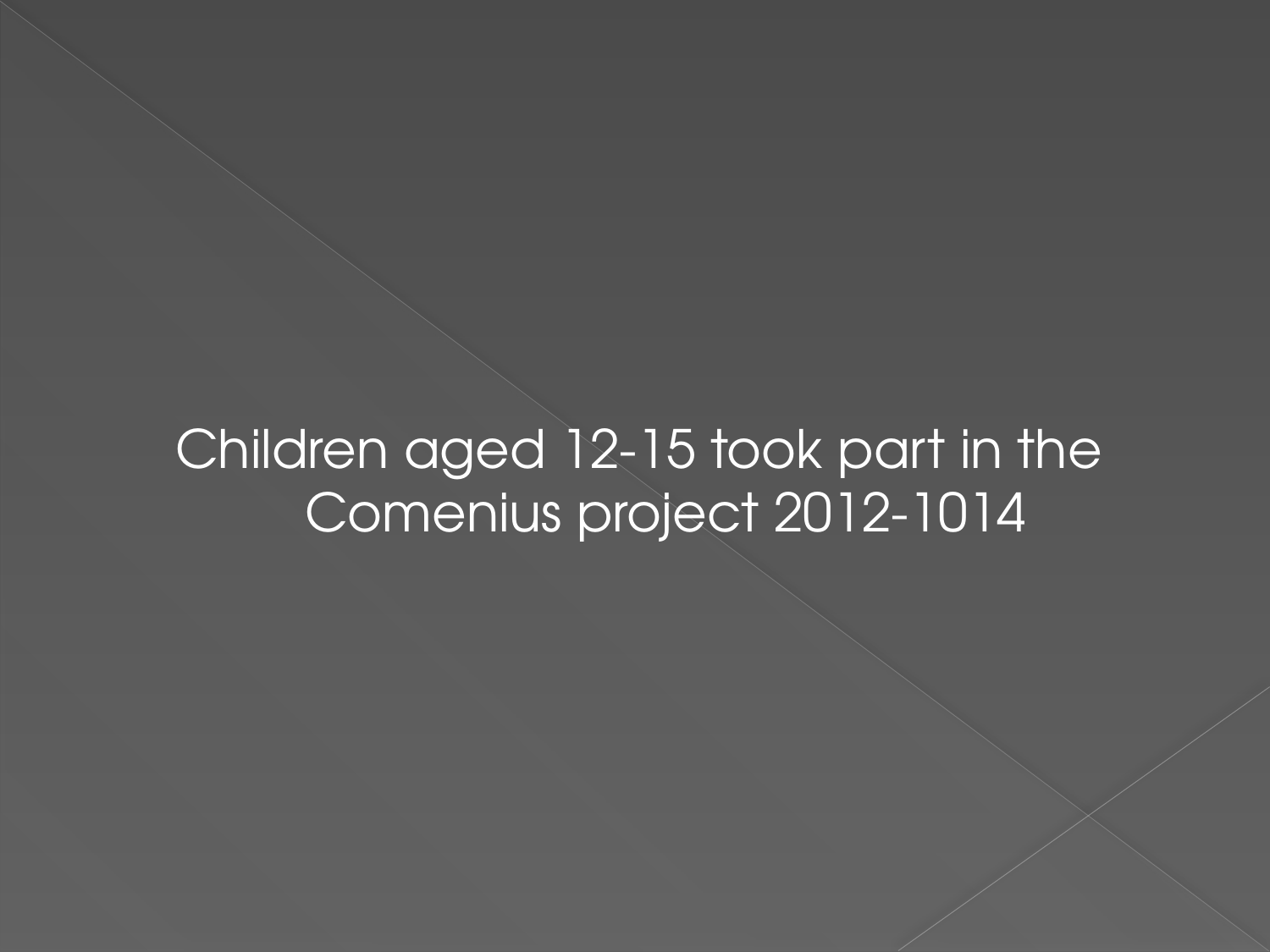

#

Children aged 12-15 took part in the Comenius project 2012-1014